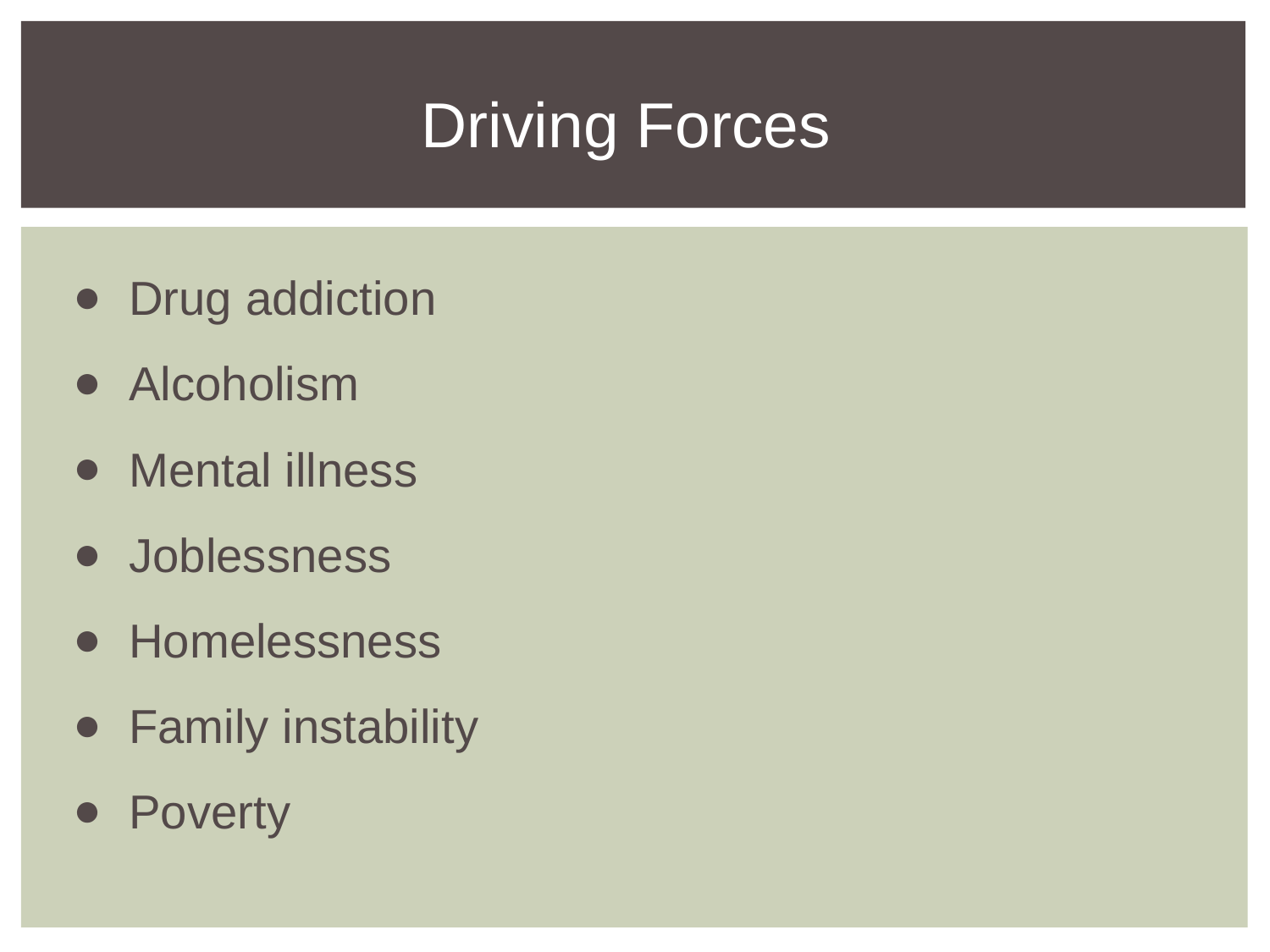

# Driving Forces
Drug addiction
Alcoholism
Mental illness
Joblessness
Homelessness
Family instability
Poverty